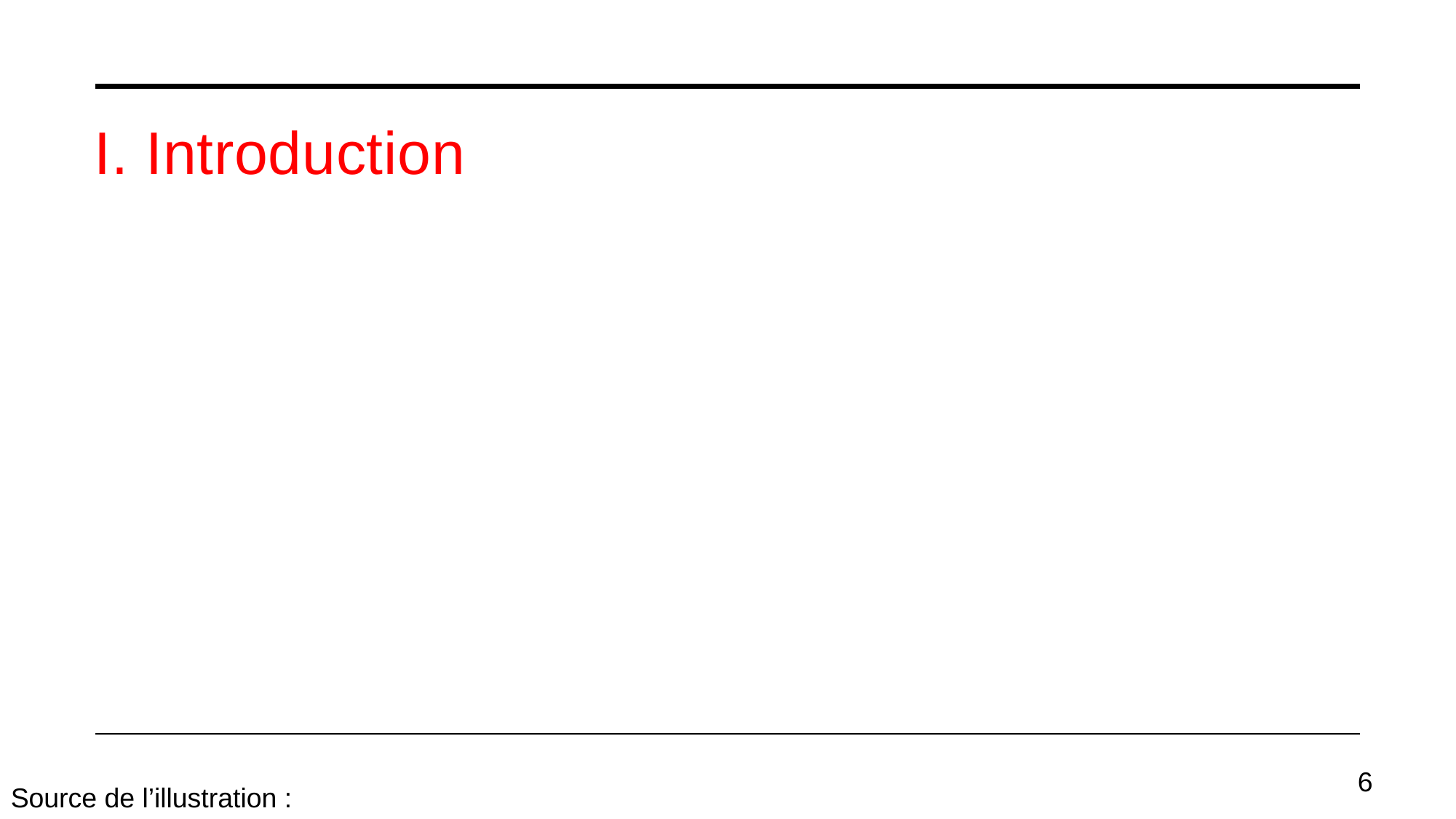

# I. Introduction

6
Source de l’illustration :